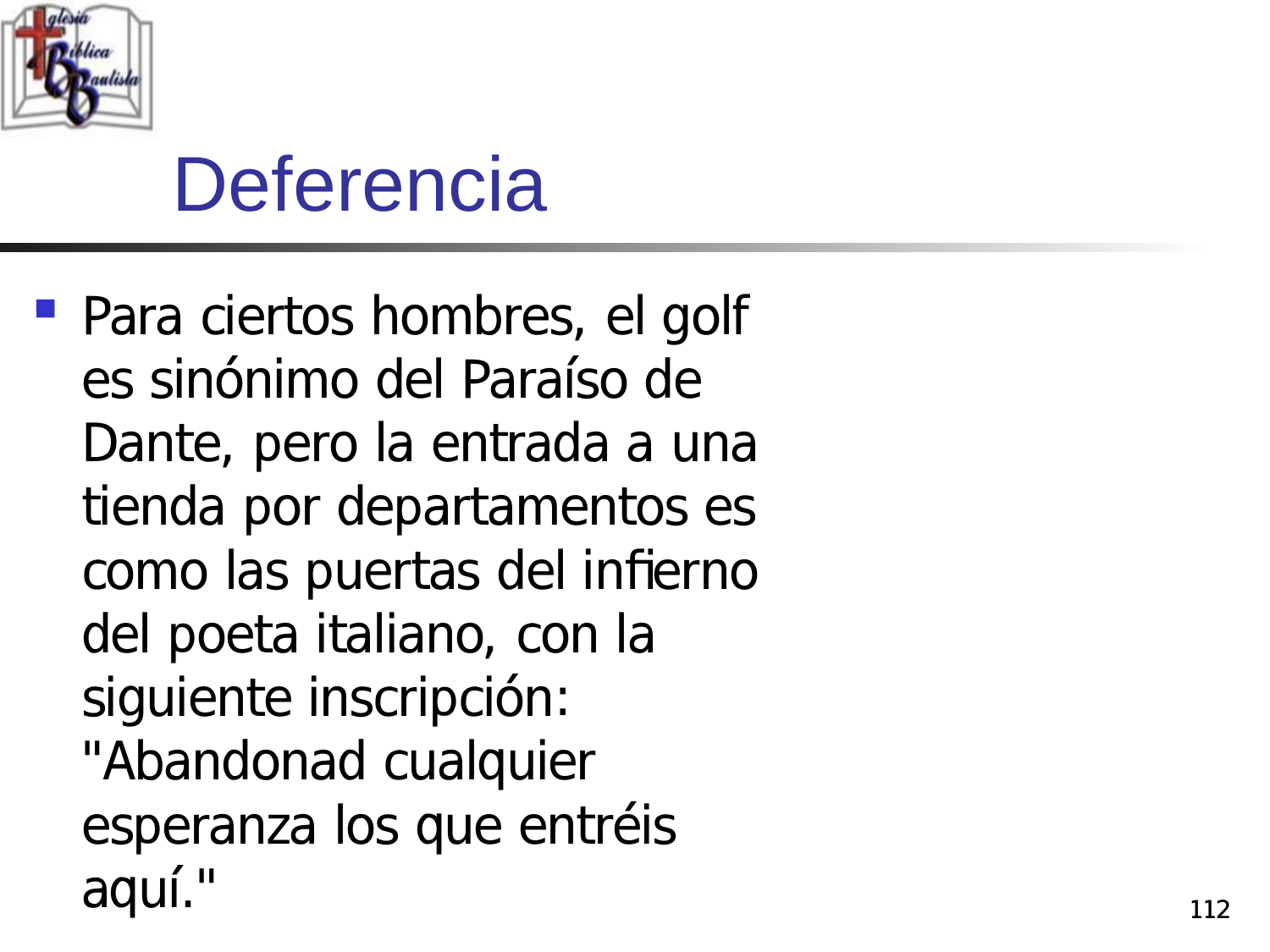

# Deferencia
Para ciertos hombres, el golf es sinónimo del Paraíso de Dante, pero la entrada a una tienda por departamentos es como las puertas del infierno del poeta italiano, con la siguiente inscripción: "Abandonad cualquier esperanza los que entréis aquí."

112
112